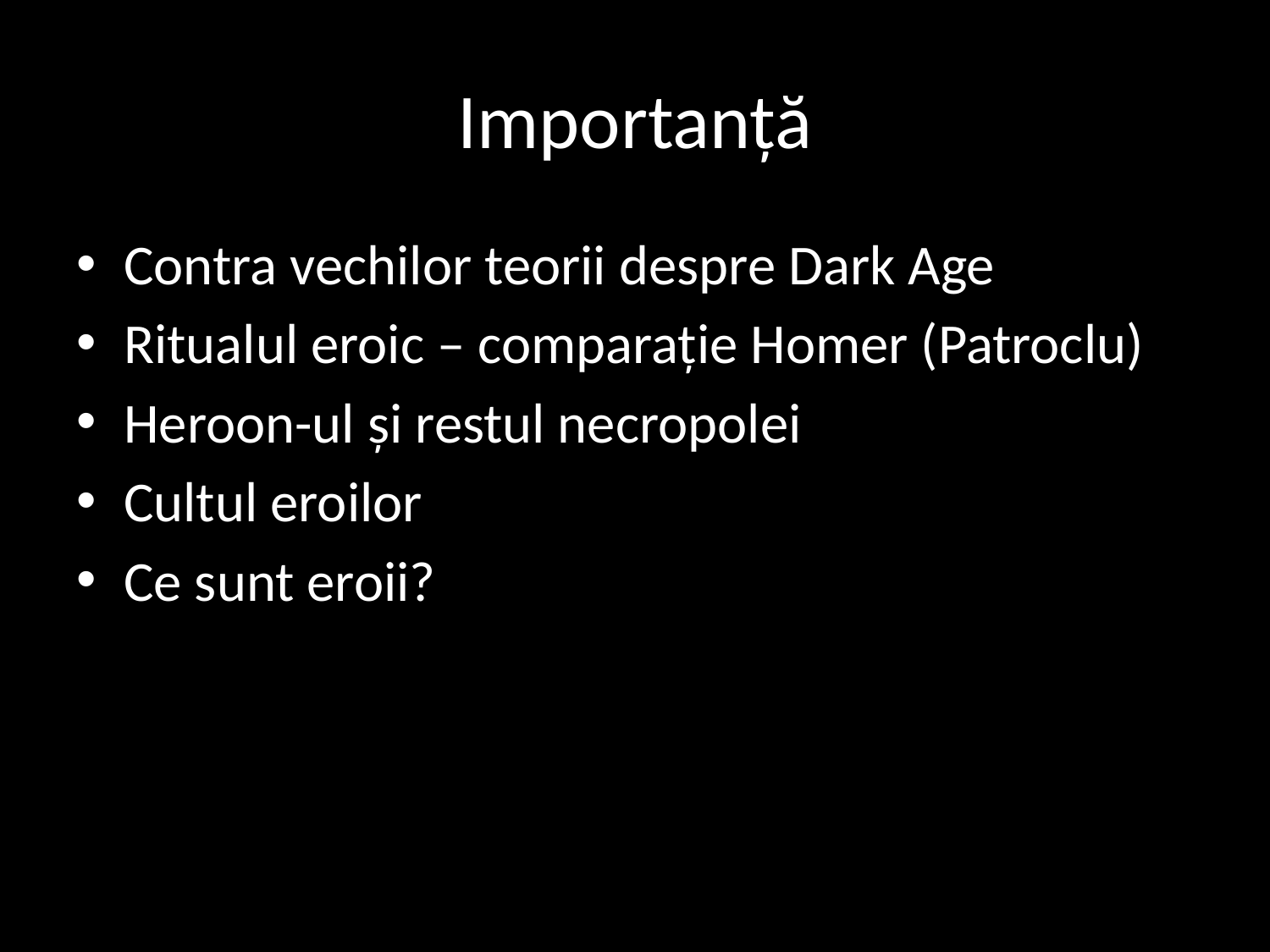

# Importanță
Contra vechilor teorii despre Dark Age
Ritualul eroic – comparație Homer (Patroclu)
Heroon-ul și restul necropolei
Cultul eroilor
Ce sunt eroii?